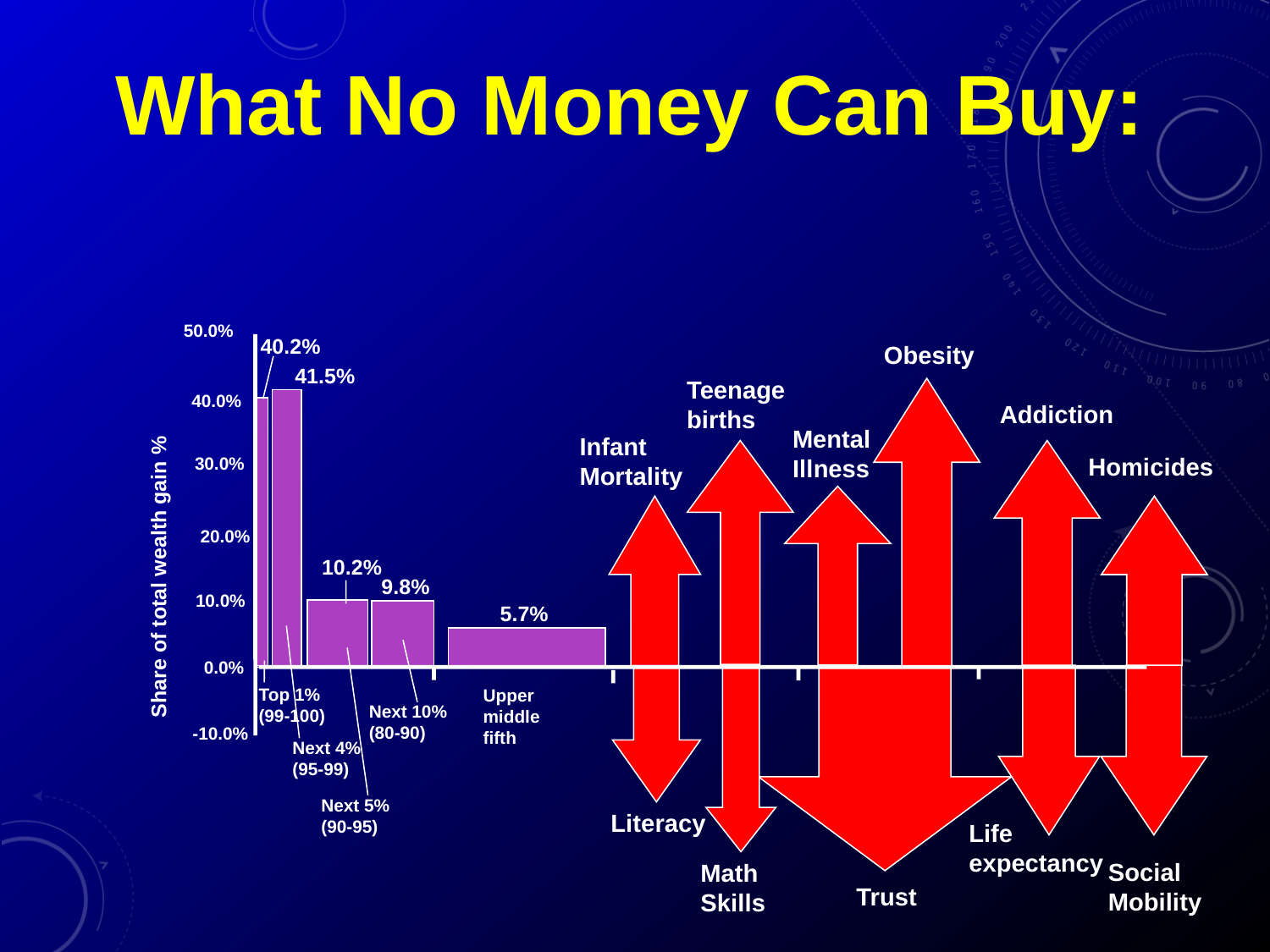

What No Money Can Buy:
50.0%
40.2%
Obesity

41.5%
Teenage births

40.0%

Addiction

Mental Illness
Infant Mortality

Homicides
30.0%

20.0%
Share of total wealth gain %
10.2%
9.8%

10.0%
5.7%

0.0%

Top 1% (99-100)
Upper middle fifth
Next 10% (80-90)
-10.0%
Next 4% (95-99)
Next 5% (90-95)
Literacy
Life expectancy
Social Mobility
Math Skills
Trust